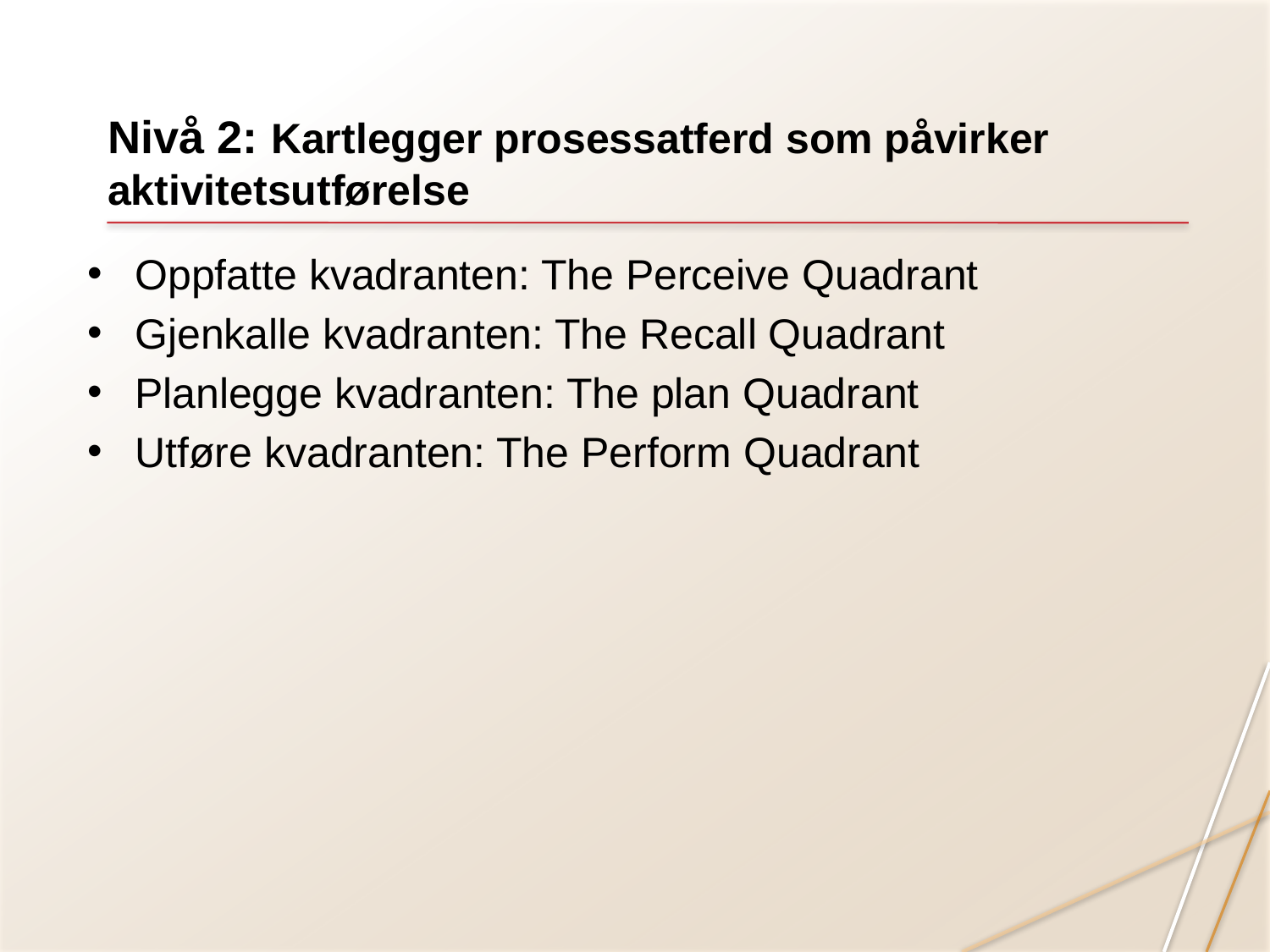

# Nivå 2: Kartlegger prosessatferd som påvirker aktivitetsutførelse
Oppfatte kvadranten: The Perceive Quadrant
Gjenkalle kvadranten: The Recall Quadrant
Planlegge kvadranten: The plan Quadrant
Utføre kvadranten: The Perform Quadrant